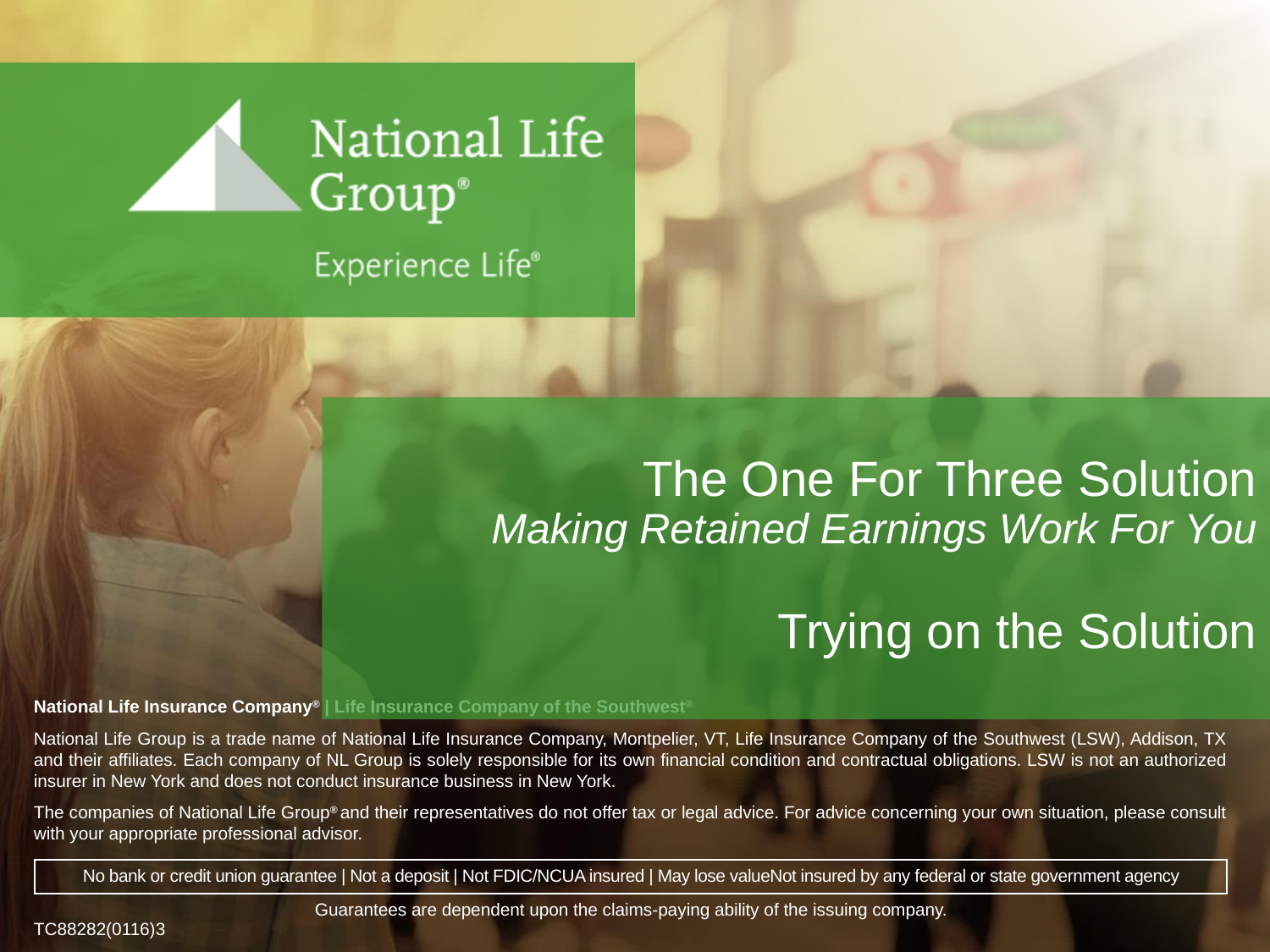

# The One For Three Solution Making Retained Earnings Work For You Trying on the Solution